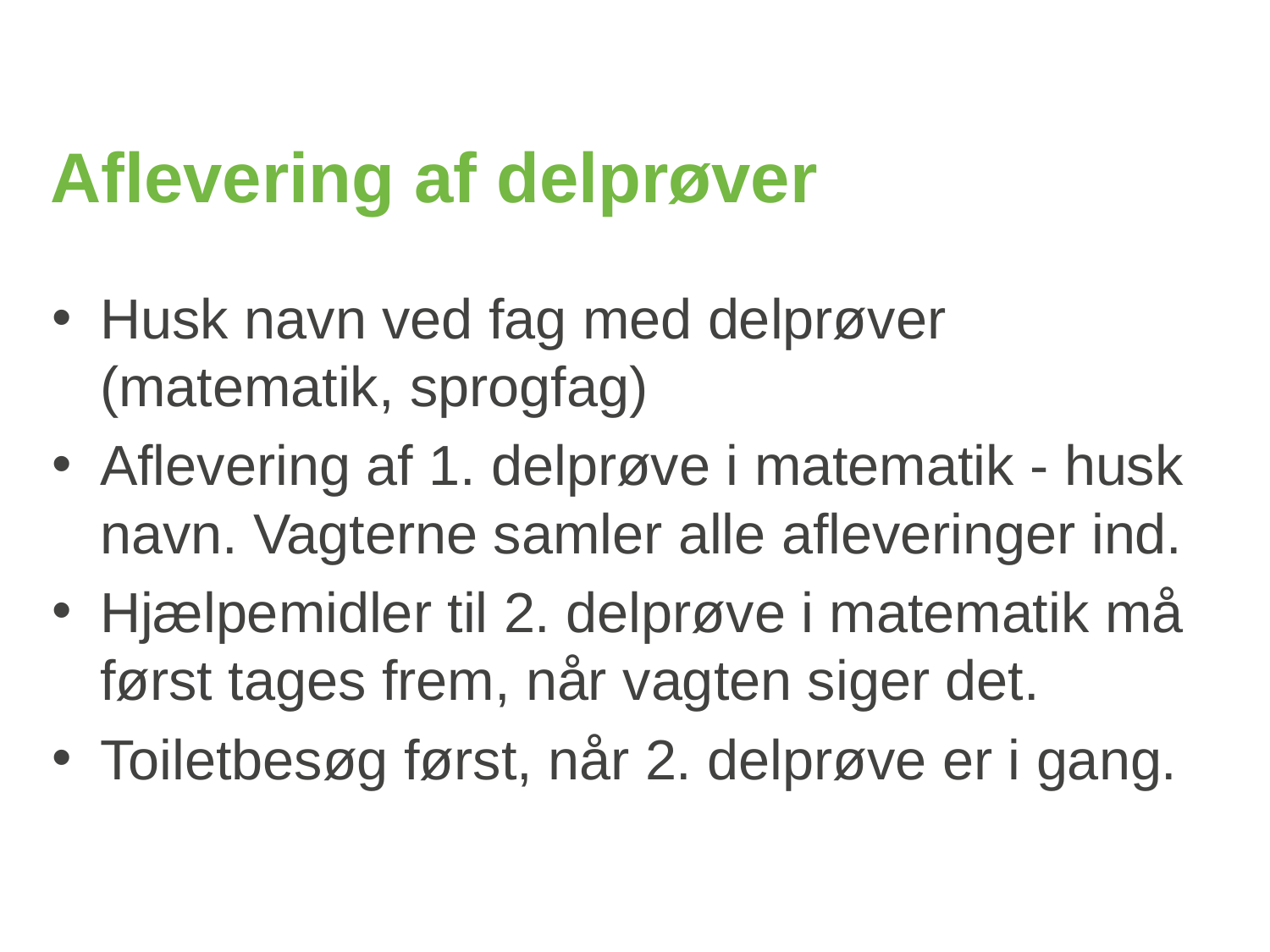

# Aflevering af delprøver
Husk navn ved fag med delprøver (matematik, sprogfag)
Aflevering af 1. delprøve i matematik - husk navn. Vagterne samler alle afleveringer ind.
Hjælpemidler til 2. delprøve i matematik må først tages frem, når vagten siger det.
Toiletbesøg først, når 2. delprøve er i gang.